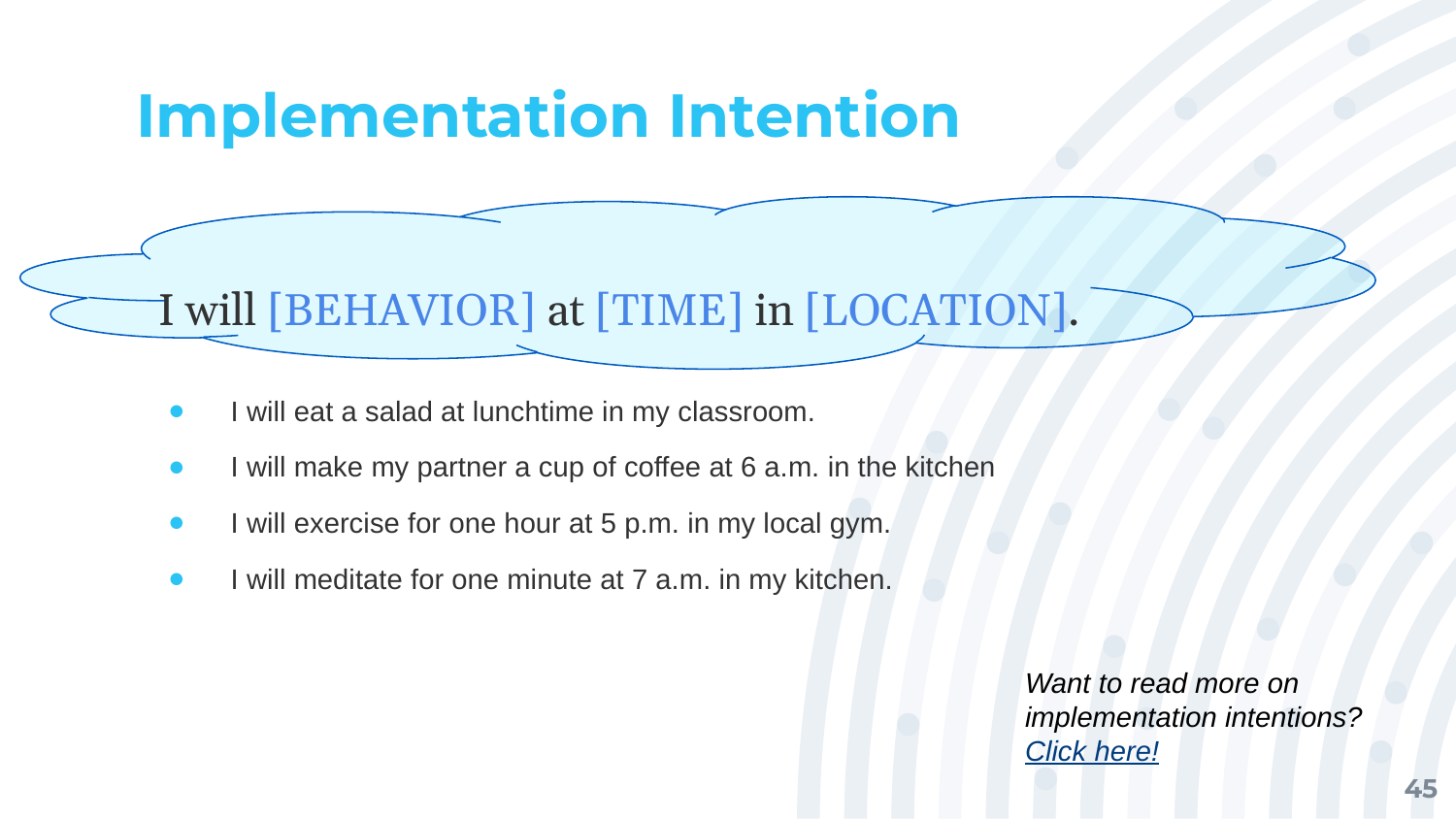

# Implementation Intention

I will [BEHAVIOR] at [TIME] in [LOCATION].
I will eat a salad at lunchtime in my classroom.
I will make my partner a cup of coffee at 6 a.m. in the kitchen
I will exercise for one hour at 5 p.m. in my local gym.
I will meditate for one minute at 7 a.m. in my kitchen.
Want to read more on implementation intentions? Click here!
45